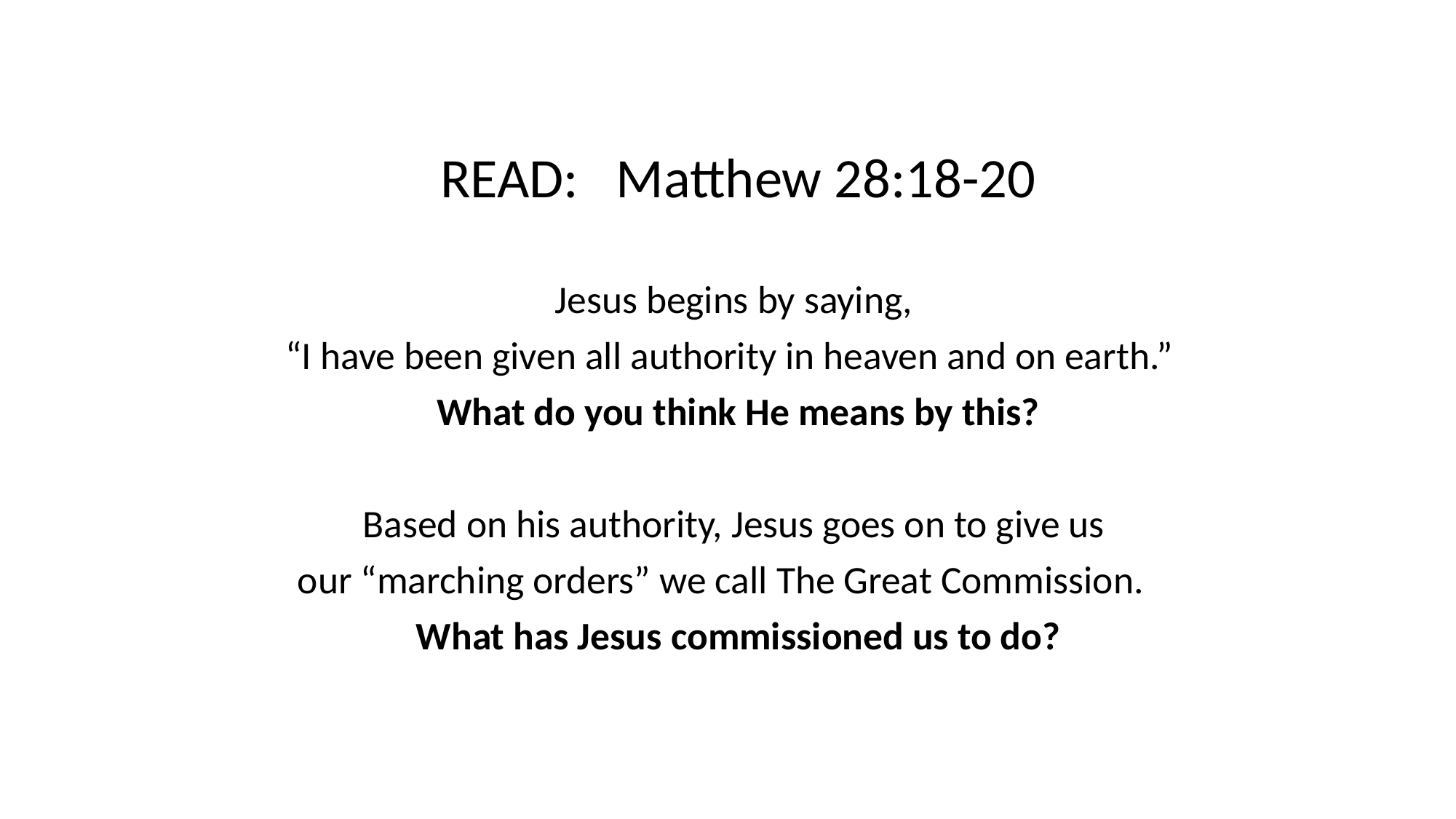

READ:   Matthew 28:18-20

Jesus begins by saying,
“I have been given all authority in heaven and on earth.”
What do you think He means by this?

Based on his authority, Jesus goes on to give us
our “marching orders” we call The Great Commission.
What has Jesus commissioned us to do?